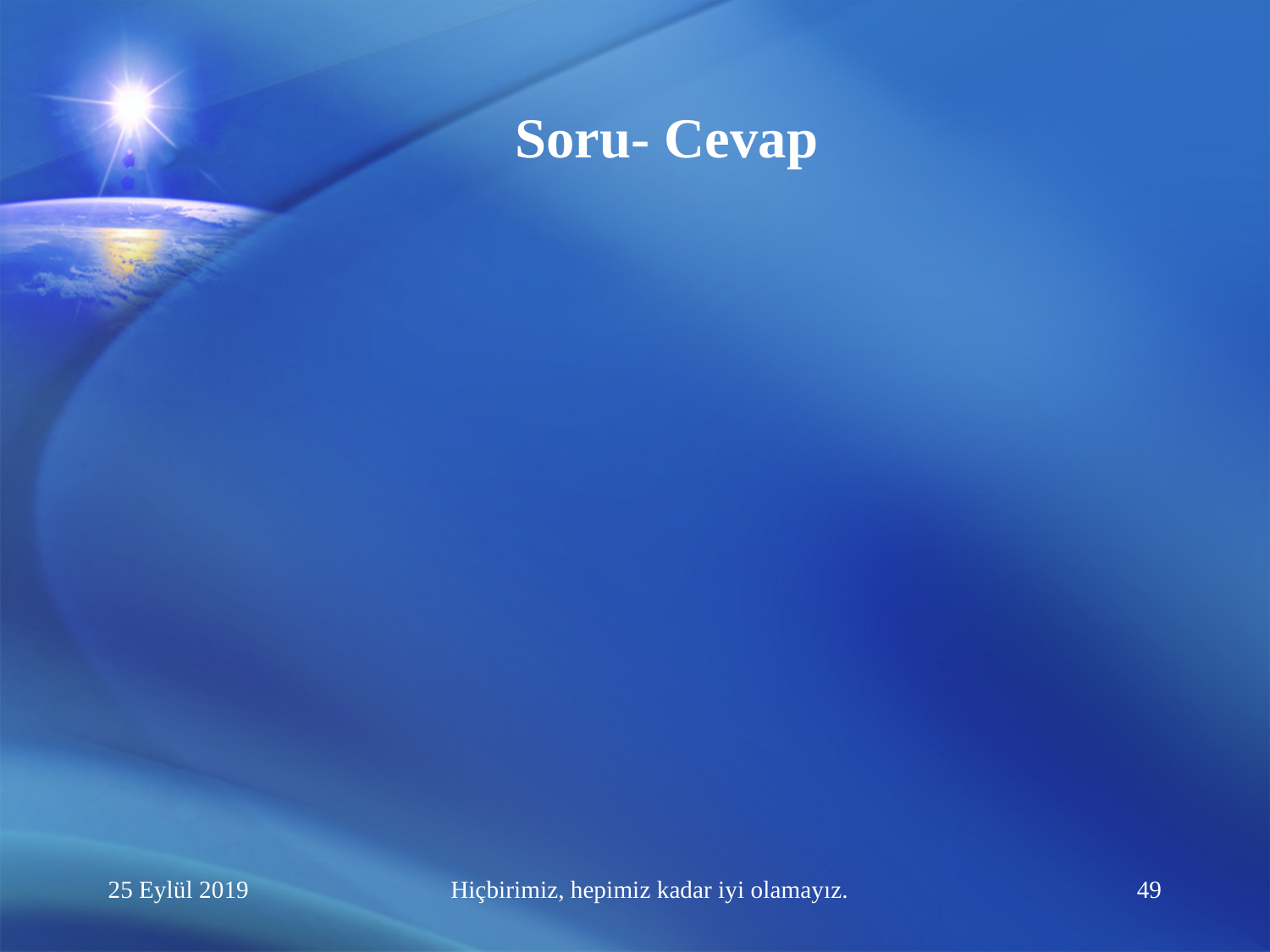

# Soru- Cevap

25 Eylül 2019
Hiçbirimiz, hepimiz kadar iyi olamayız.
49